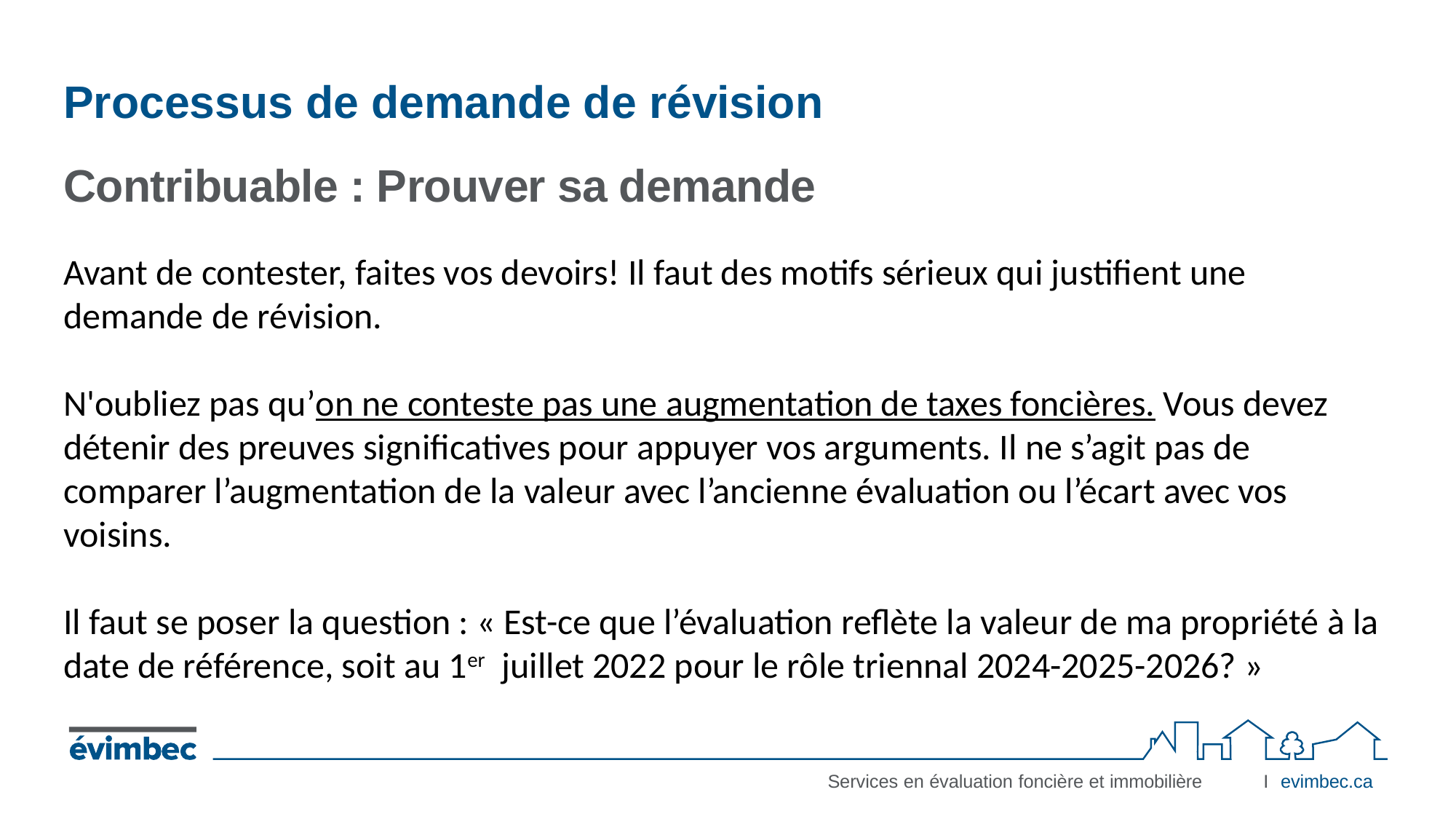

# Processus de demande de révision
Contribuable : Prouver sa demande

Avant de contester, faites vos devoirs! Il faut des motifs sérieux qui justifient une demande de révision.

N'oubliez pas qu’on ne conteste pas une augmentation de taxes foncières. Vous devez détenir des preuves significatives pour appuyer vos arguments. Il ne s’agit pas de comparer l’augmentation de la valeur avec l’ancienne évaluation ou l’écart avec vos voisins.

Il faut se poser la question : « Est-ce que l’évaluation reflète la valeur de ma propriété à la date de référence, soit au 1er  juillet 2022 pour le rôle triennal 2024-2025-2026? »

I	evimbec.ca
Services en évaluation foncière et immobilière